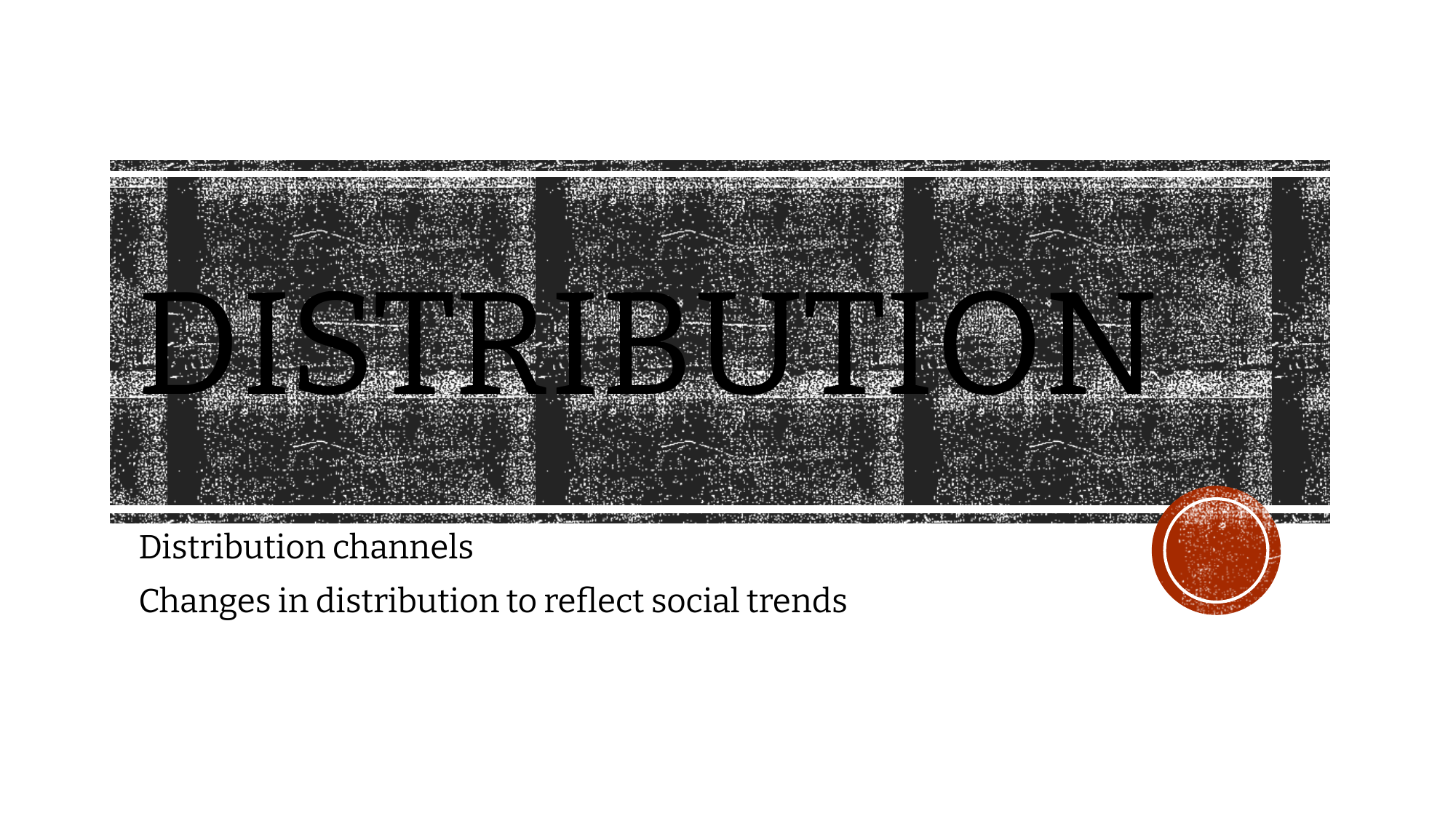

# distribution
Distribution channels
Changes in distribution to reflect social trends